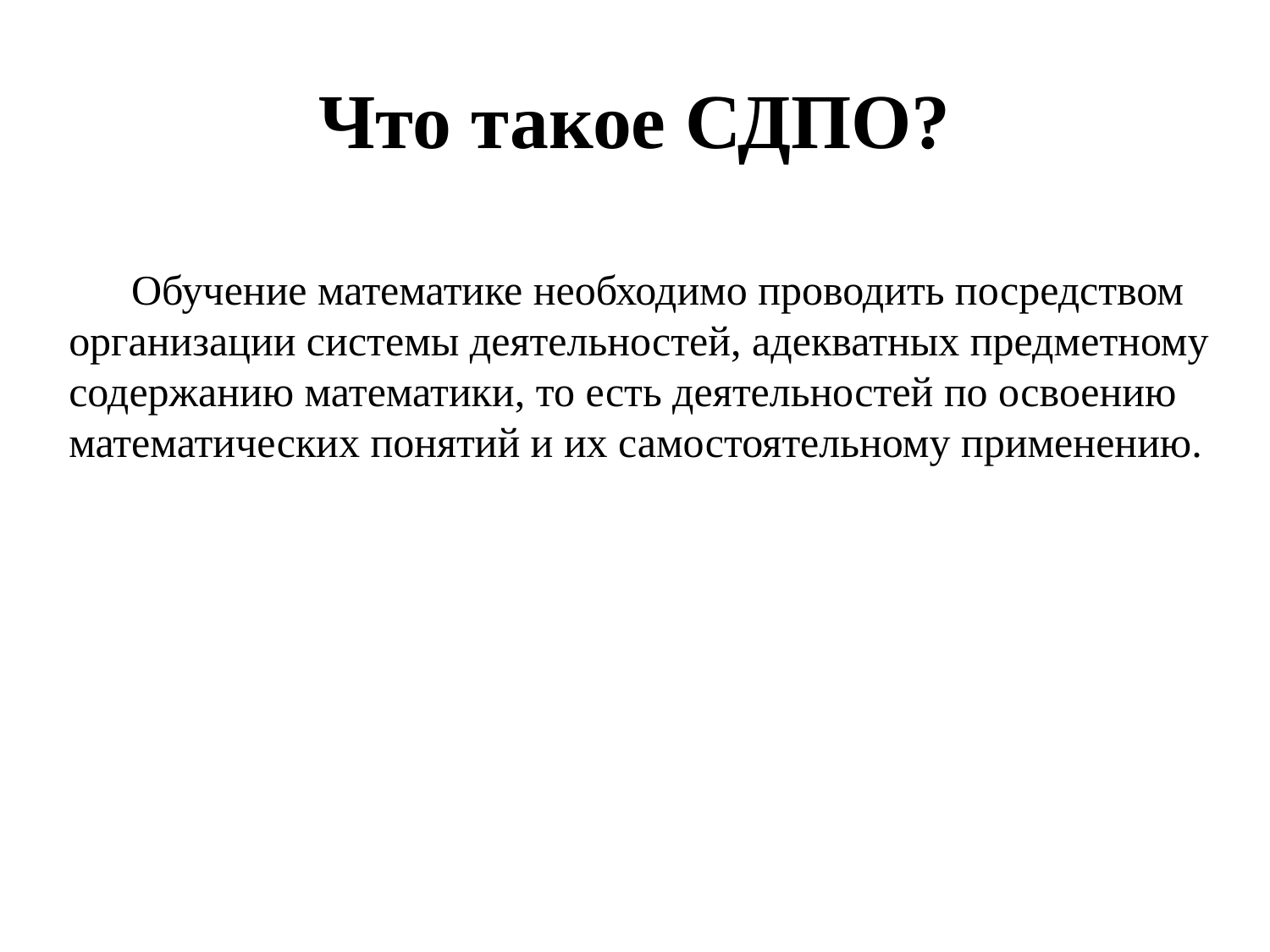

# Что такое СДПО?
Обучение математике необходимо проводить посредством организации системы деятельностей, адекватных предметному содержанию математики, то есть деятельностей по освоению математических понятий и их самостоятельному применению.